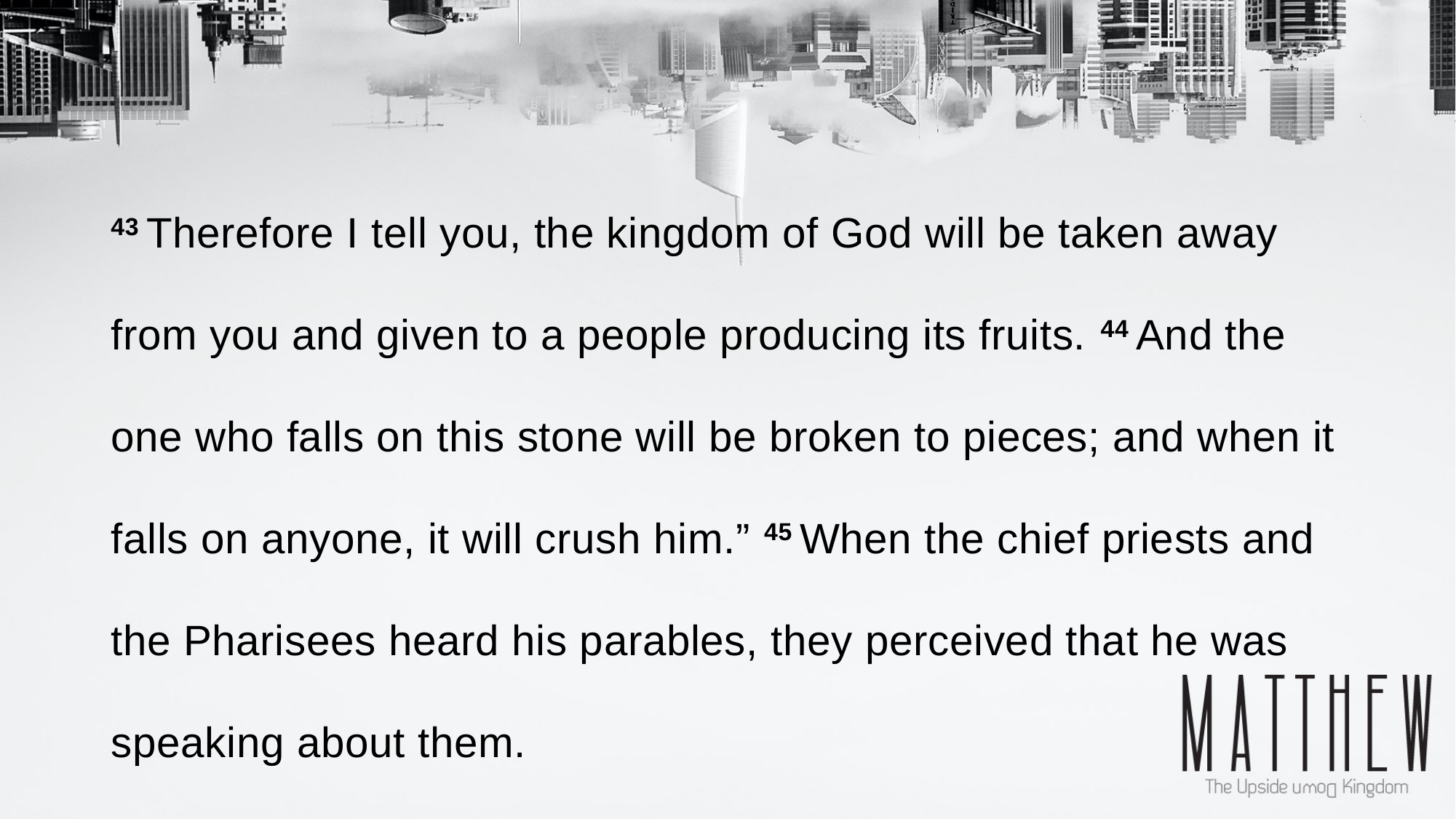

43 Therefore I tell you, the kingdom of God will be taken away from you and given to a people producing its fruits. 44 And the one who falls on this stone will be broken to pieces; and when it falls on anyone, it will crush him.” 45 When the chief priests and the Pharisees heard his parables, they perceived that he was speaking about them.